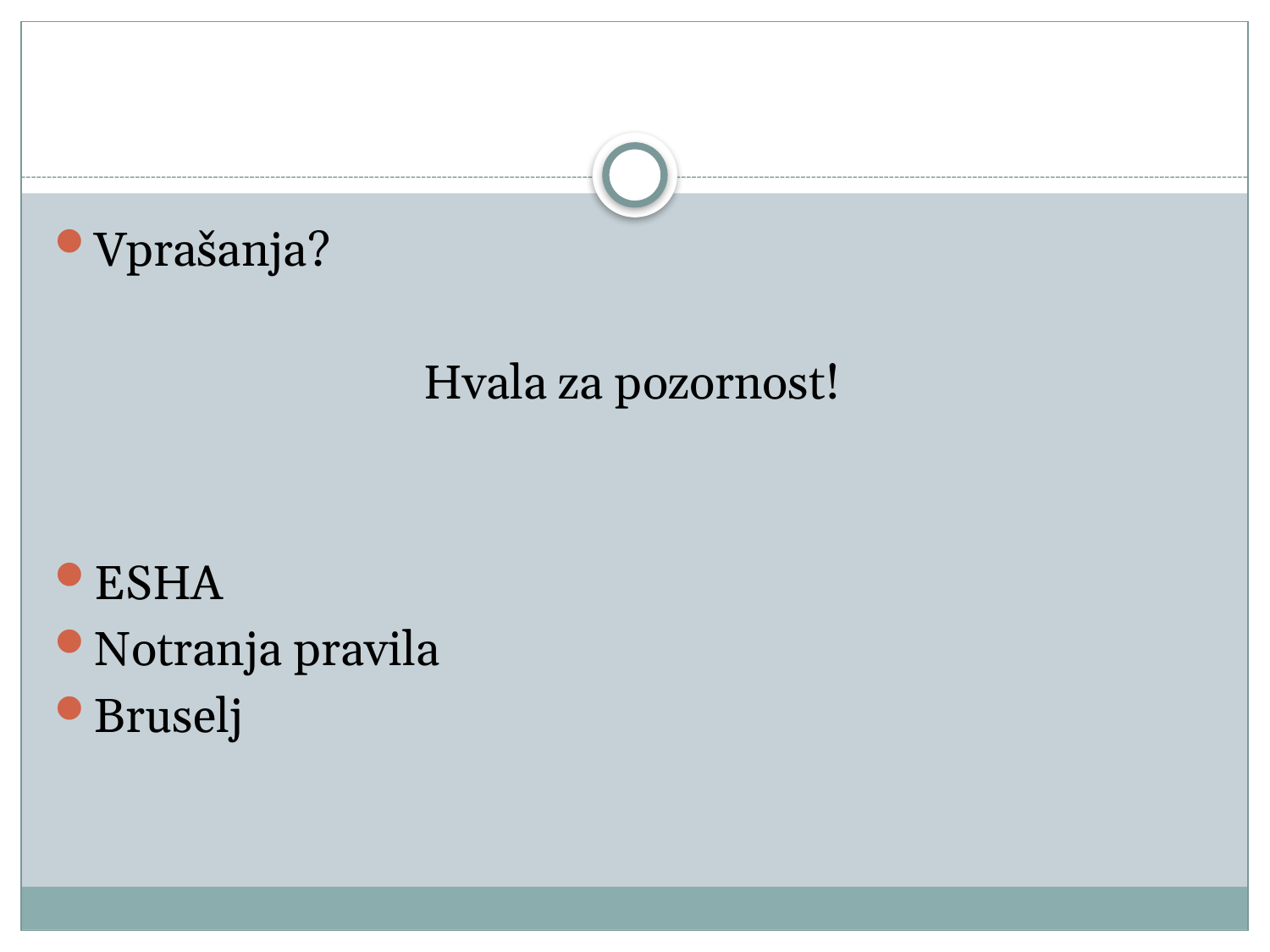

#
Vprašanja?

Hvala za pozornost!

ESHA
Notranja pravila
Bruselj